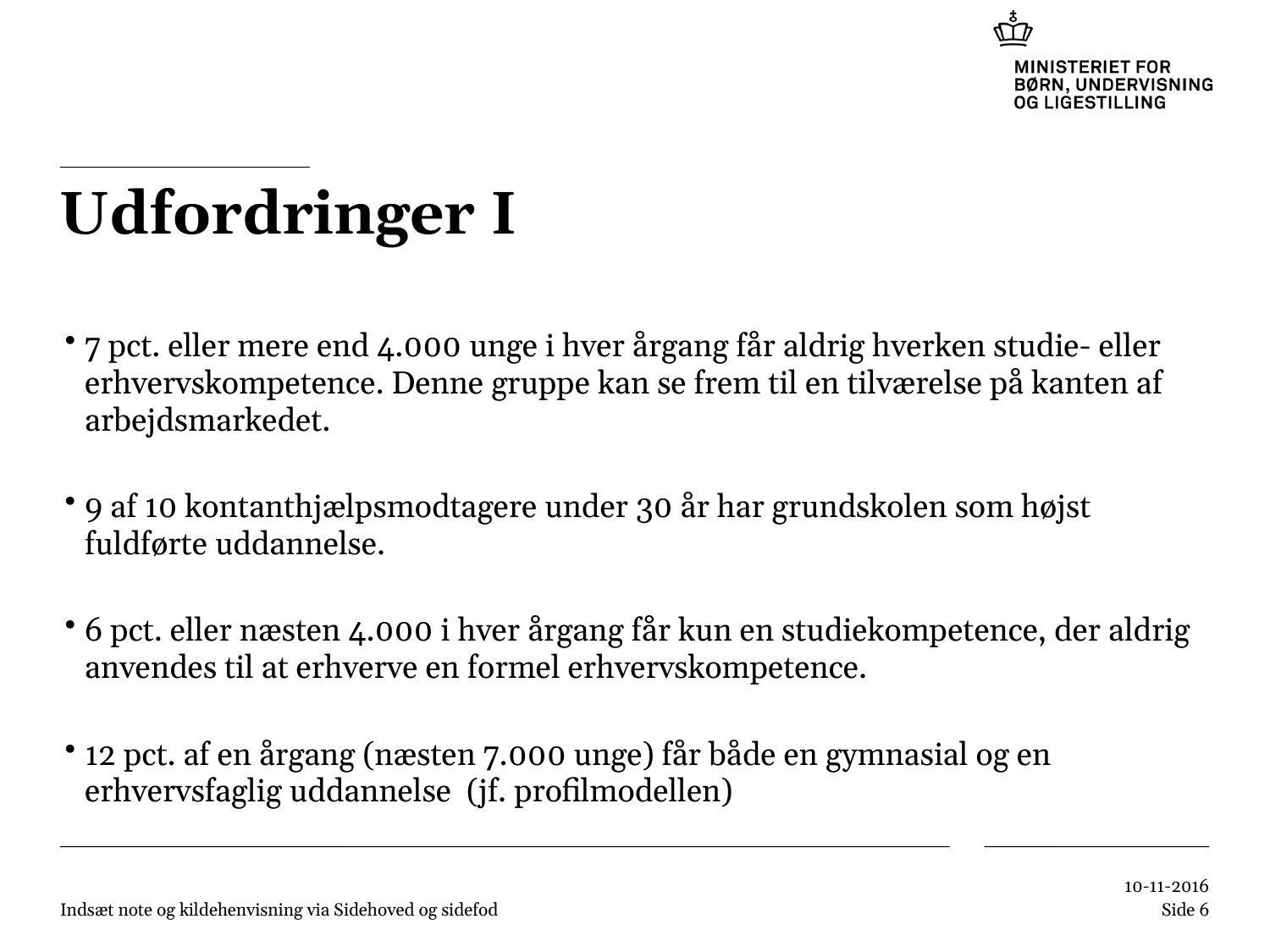

# Udfordringer I
7 pct. eller mere end 4.000 unge i hver årgang får aldrig hverken studie- eller erhvervskompetence. Denne gruppe kan se frem til en tilværelse på kanten af arbejdsmarkedet.

9 af 10 kontanthjælpsmodtagere under 30 år har grundskolen som højst fuldførte uddannelse.

6 pct. eller næsten 4.000 i hver årgang får kun en studiekompetence, der aldrig anvendes til at erhverve en formel erhvervskompetence.

12 pct. af en årgang (næsten 7.000 unge) får både en gymnasial og en erhvervsfaglig uddannelse  (jf. profilmodellen)

Indsæt note og kildehenvisning via Sidehoved og sidefod
10-11-2016
Side 6